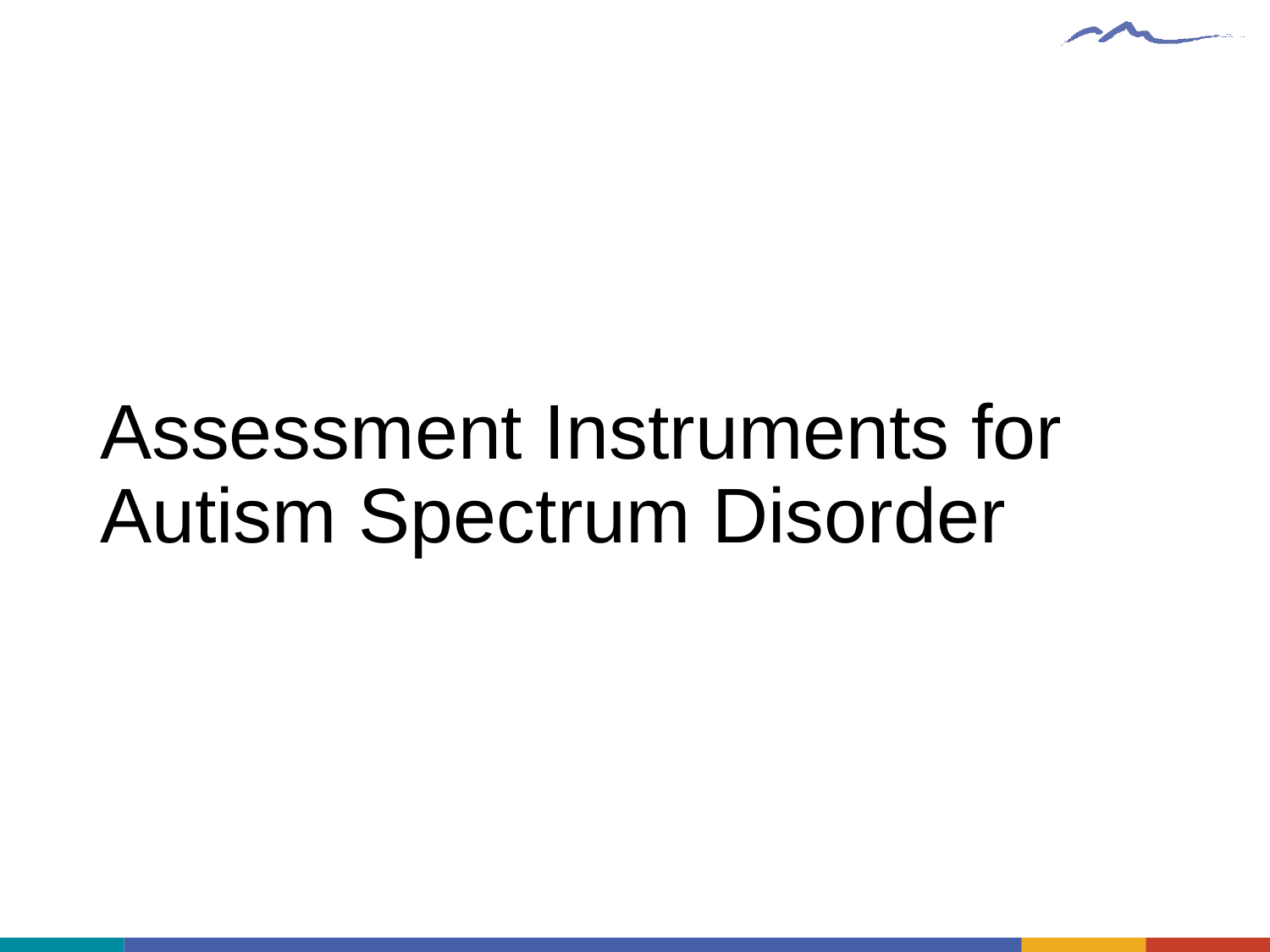

# Assessment Instruments for Autism Spectrum Disorder